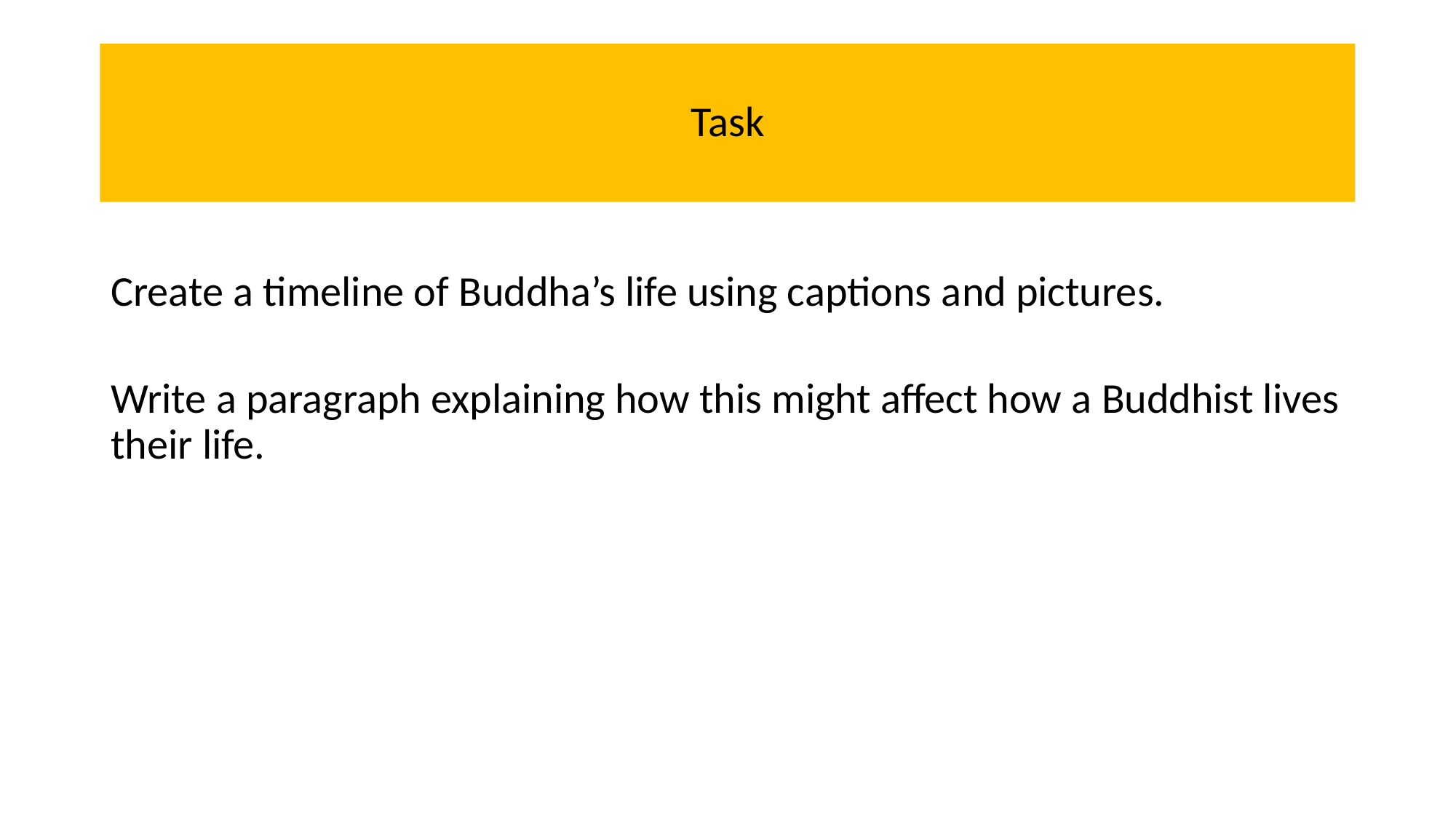

# Task

Create a timeline of Buddha’s life using captions and pictures.

Write a paragraph explaining how this might affect how a Buddhist lives their life.